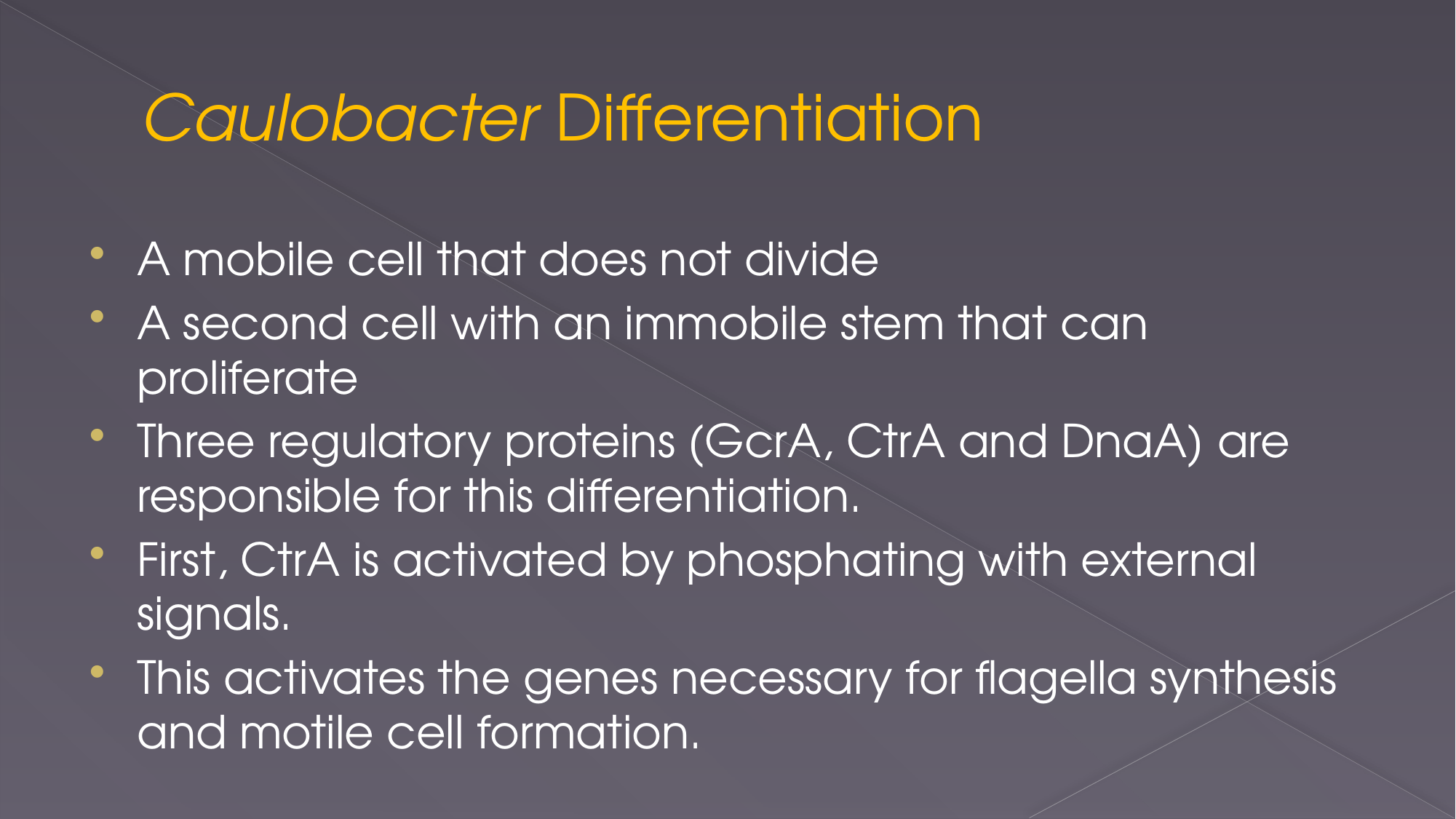

# Caulobacter Differentiation
A mobile cell that does not divide
A second cell with an immobile stem that can proliferate
Three regulatory proteins (GcrA, CtrA and DnaA) are responsible for this differentiation.
First, CtrA is activated by phosphating with external signals.
This activates the genes necessary for flagella synthesis and motile cell formation.